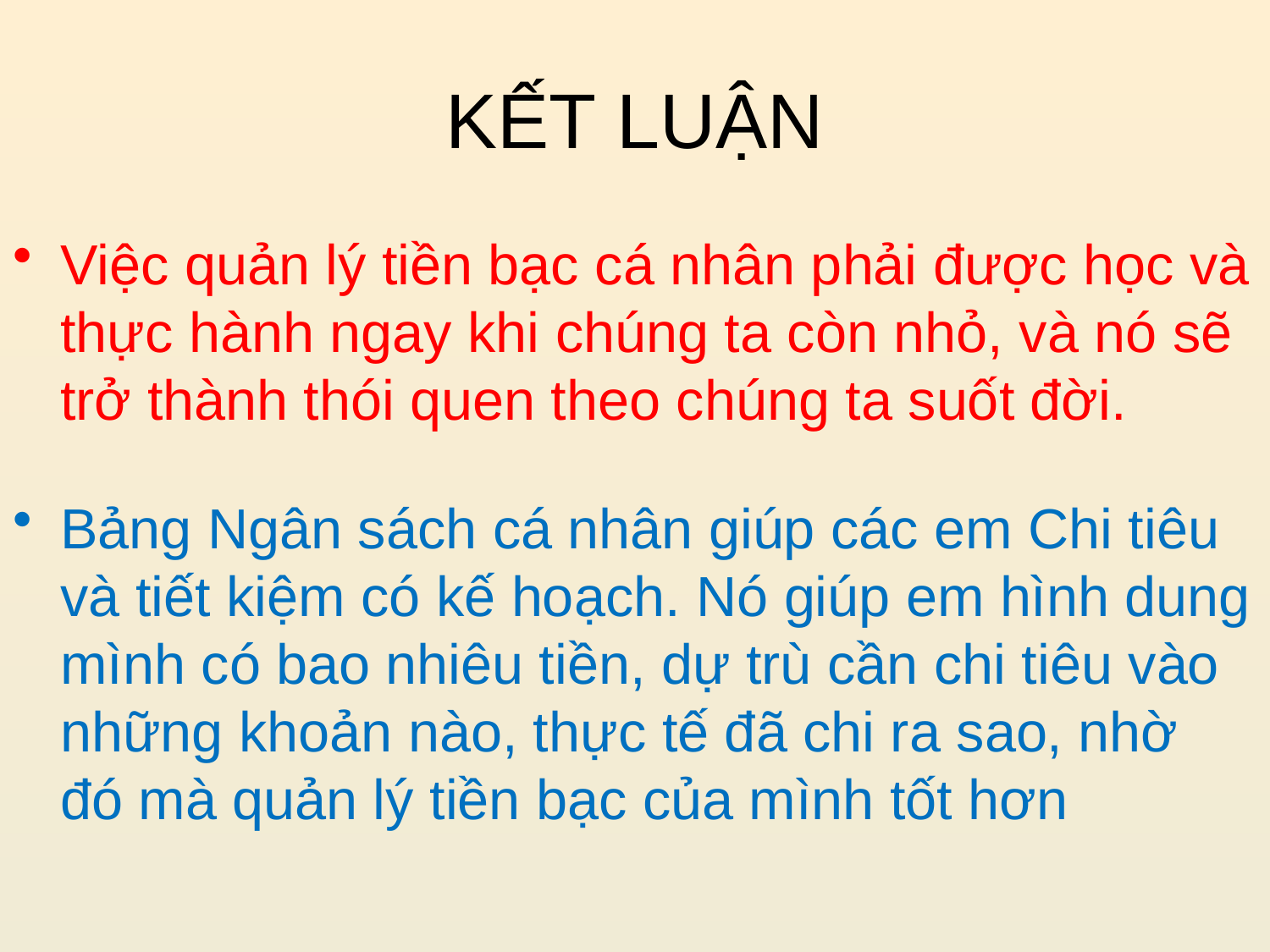

# KẾT LUẬN
Việc quản lý tiền bạc cá nhân phải được học và thực hành ngay khi chúng ta còn nhỏ, và nó sẽ trở thành thói quen theo chúng ta suốt đời.

Bảng Ngân sách cá nhân giúp các em Chi tiêu và tiết kiệm có kế hoạch. Nó giúp em hình dung mình có bao nhiêu tiền, dự trù cần chi tiêu vào những khoản nào, thực tế đã chi ra sao, nhờ đó mà quản lý tiền bạc của mình tốt hơn